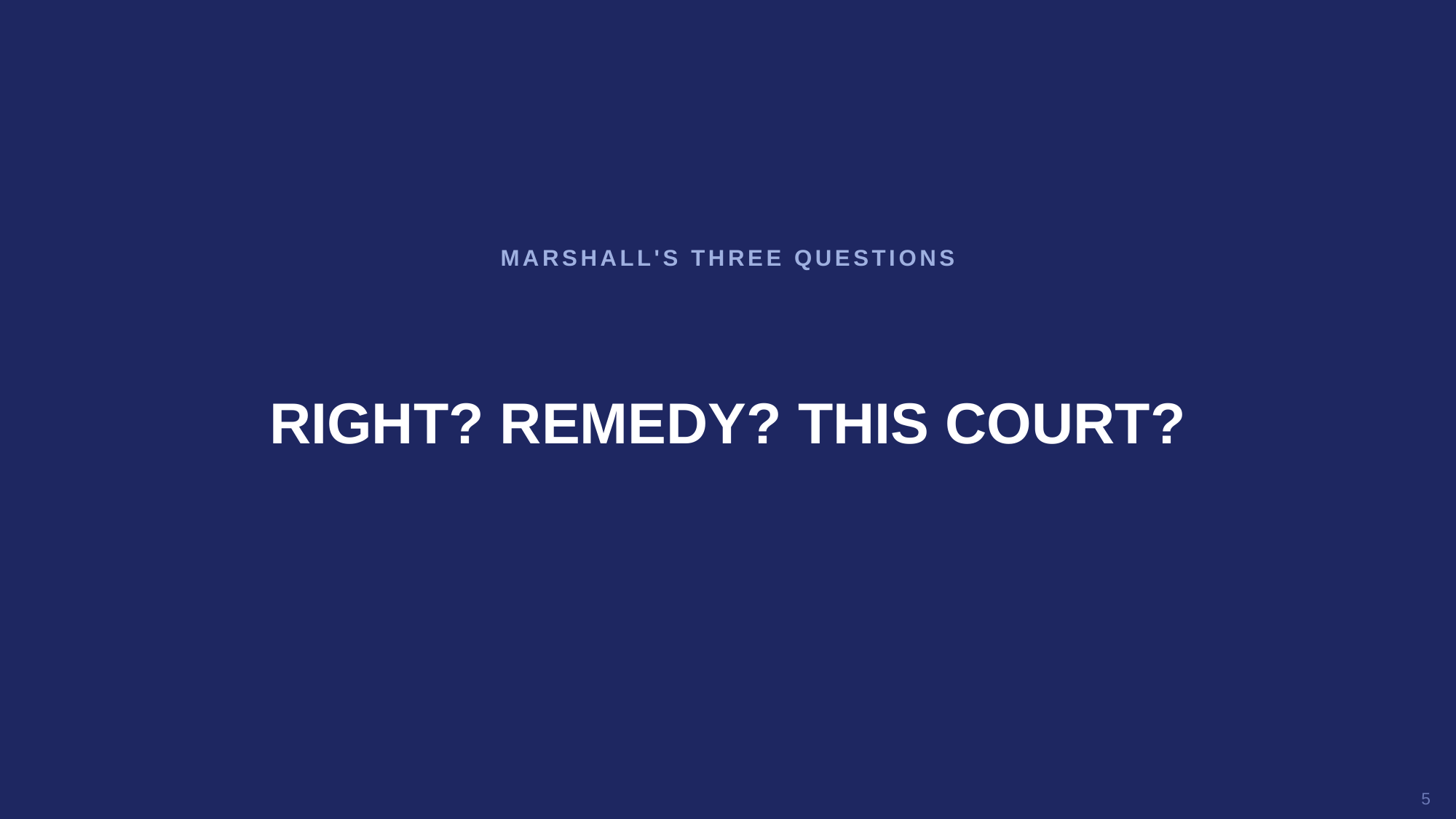

MARSHALL'S THREE QUESTIONS
RIGHT? REMEDY? THIS COURT?
5